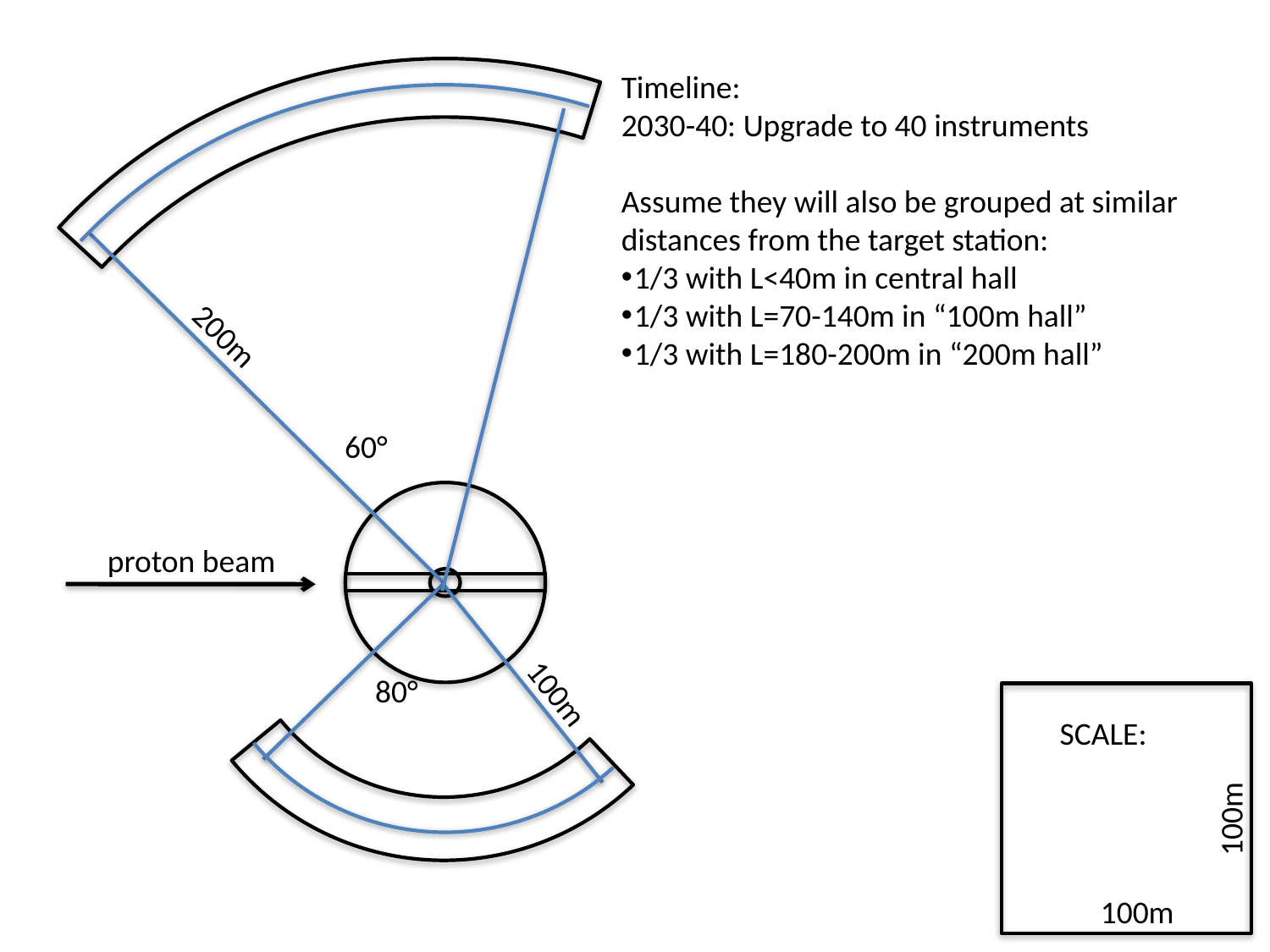

Timeline:
2030-40: Upgrade to 40 instruments

Assume they will also be grouped at similar distances from the target station:
1/3 with L<40m in central hall
1/3 with L=70-140m in “100m hall”
1/3 with L=180-200m in “200m hall”

200m

60°

proton beam
80°
100m

SCALE:
100m
100m